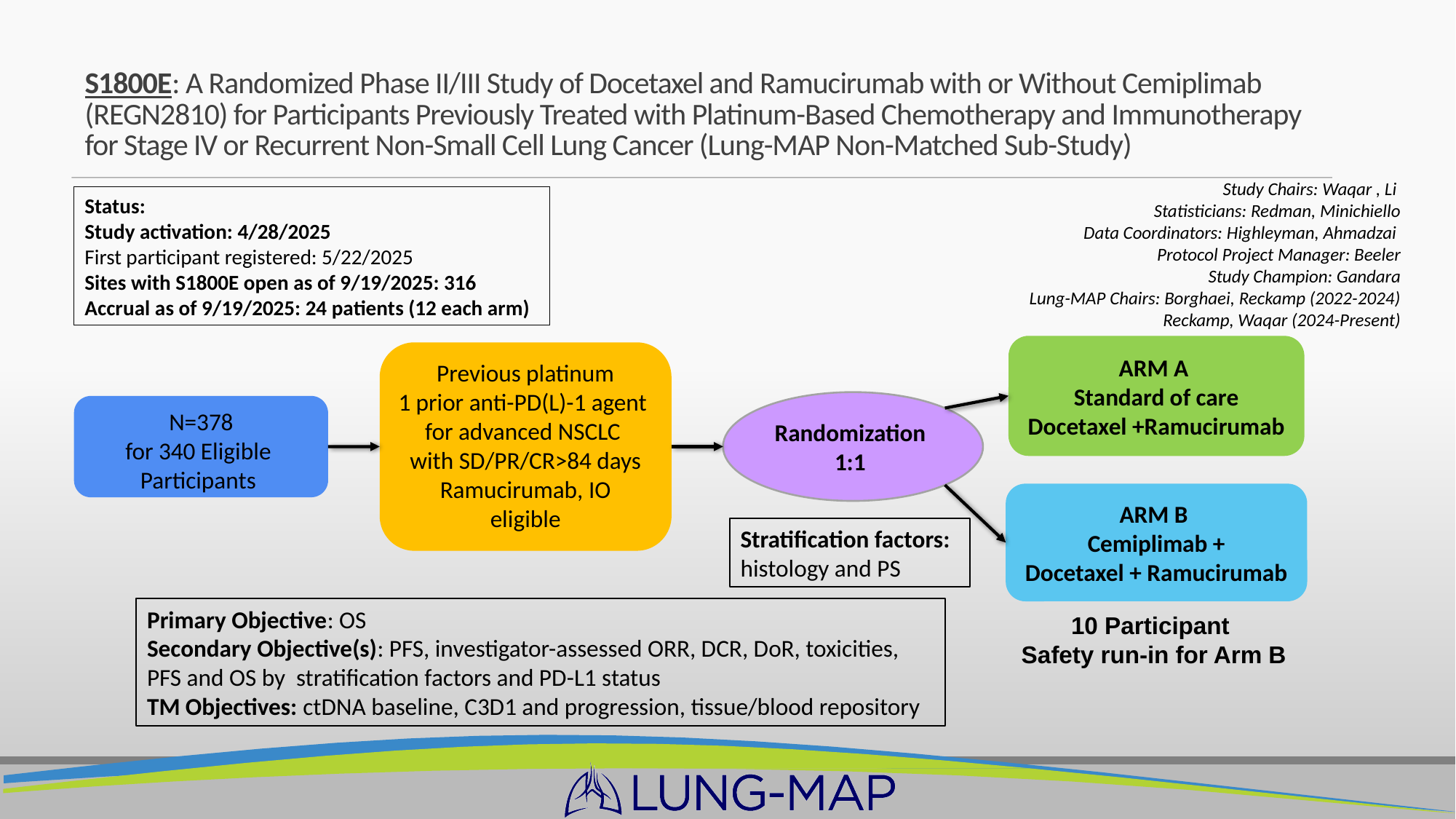

S1800E: A Randomized Phase II/III Study of Docetaxel and Ramucirumab with or Without Cemiplimab (REGN2810) for Participants Previously Treated with Platinum-Based Chemotherapy and Immunotherapy for Stage IV or Recurrent Non-Small Cell Lung Cancer (Lung-MAP Non-Matched Sub-Study)
Study Chairs: Waqar , Li
Statisticians: Redman, Minichiello
Data Coordinators: Highleyman, Ahmadzai
Protocol Project Manager: Beeler
Study Champion: Gandara
Lung-MAP Chairs: Borghaei, Reckamp (2022-2024)
Reckamp, Waqar (2024-Present)

Status:
Study activation: 4/28/2025
First participant registered: 5/22/2025
Sites with S1800E open as of 9/19/2025: 316
Accrual as of 9/19/2025: 24 patients (12 each arm)
ARM A
Standard of care
Docetaxel +Ramucirumab
Previous platinum
1 prior anti-PD(L)-1 agent
for advanced NSCLC
with SD/PR/CR>84 days
Ramucirumab, IO
eligible
Randomization
1:1
N=378
for 340 Eligible
Participants

ARM B
Cemiplimab +
Docetaxel + Ramucirumab
Stratification factors: histology and PS
Primary Objective: OS
Secondary Objective(s): PFS, investigator-assessed ORR, DCR, DoR, toxicities,
PFS and OS by  stratification factors and PD-L1 status
TM Objectives: ctDNA baseline, C3D1 and progression, tissue/blood repository
10 Participant
Safety run-in for Arm B